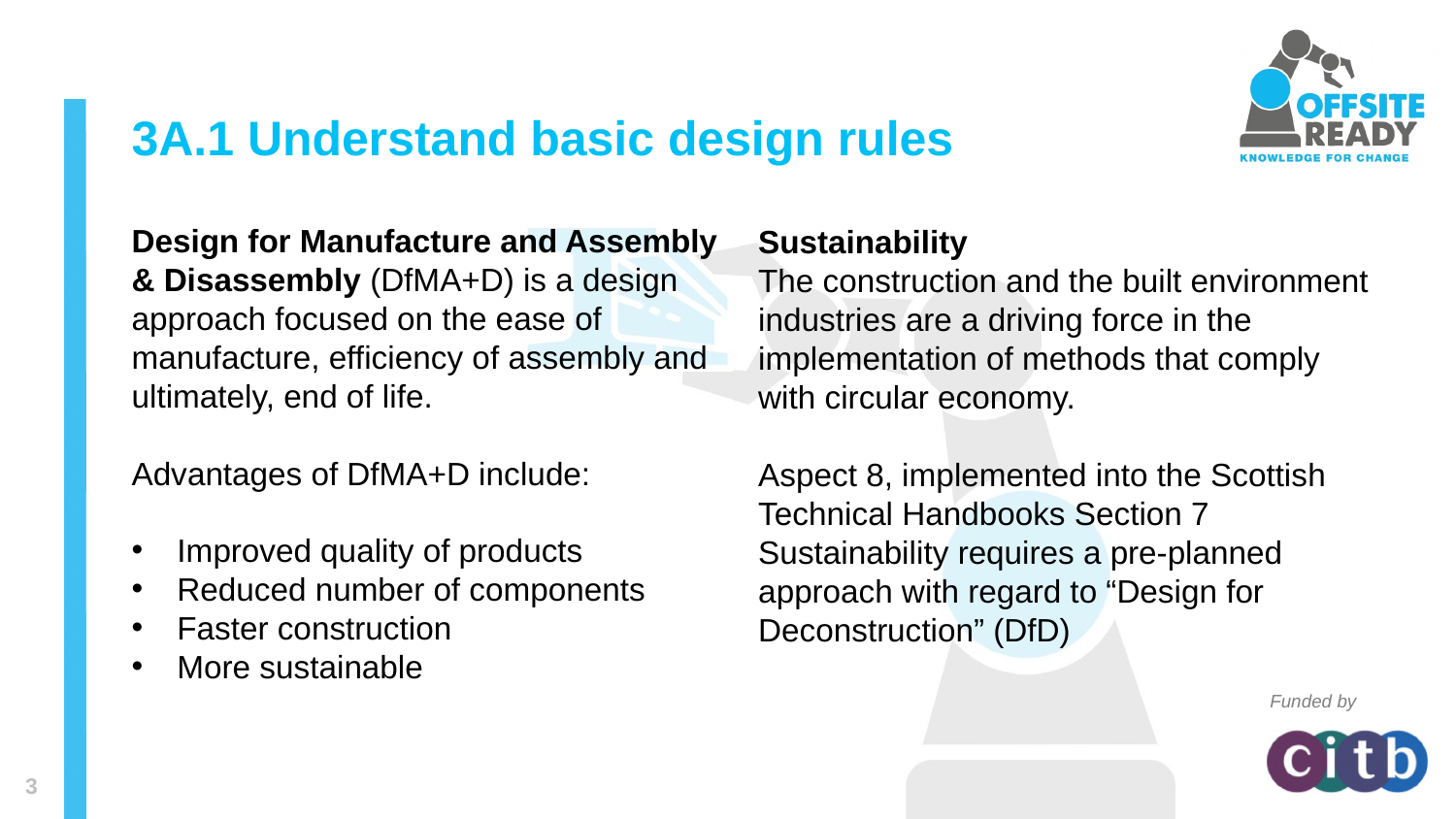

# 3A.1 Understand basic design rules

Design for Manufacture and Assembly & Disassembly (DfMA+D) is a design approach focused on the ease of manufacture, efficiency of assembly and ultimately, end of life.

Advantages of DfMA+D include:

Improved quality of products
Reduced number of components
Faster construction
More sustainable

Sustainability
The construction and the built environment industries are a driving force in the implementation of methods that comply with circular economy.

Aspect 8, implemented into the Scottish Technical Handbooks Section 7 Sustainability requires a pre-planned approach with regard to “Design for Deconstruction” (DfD)